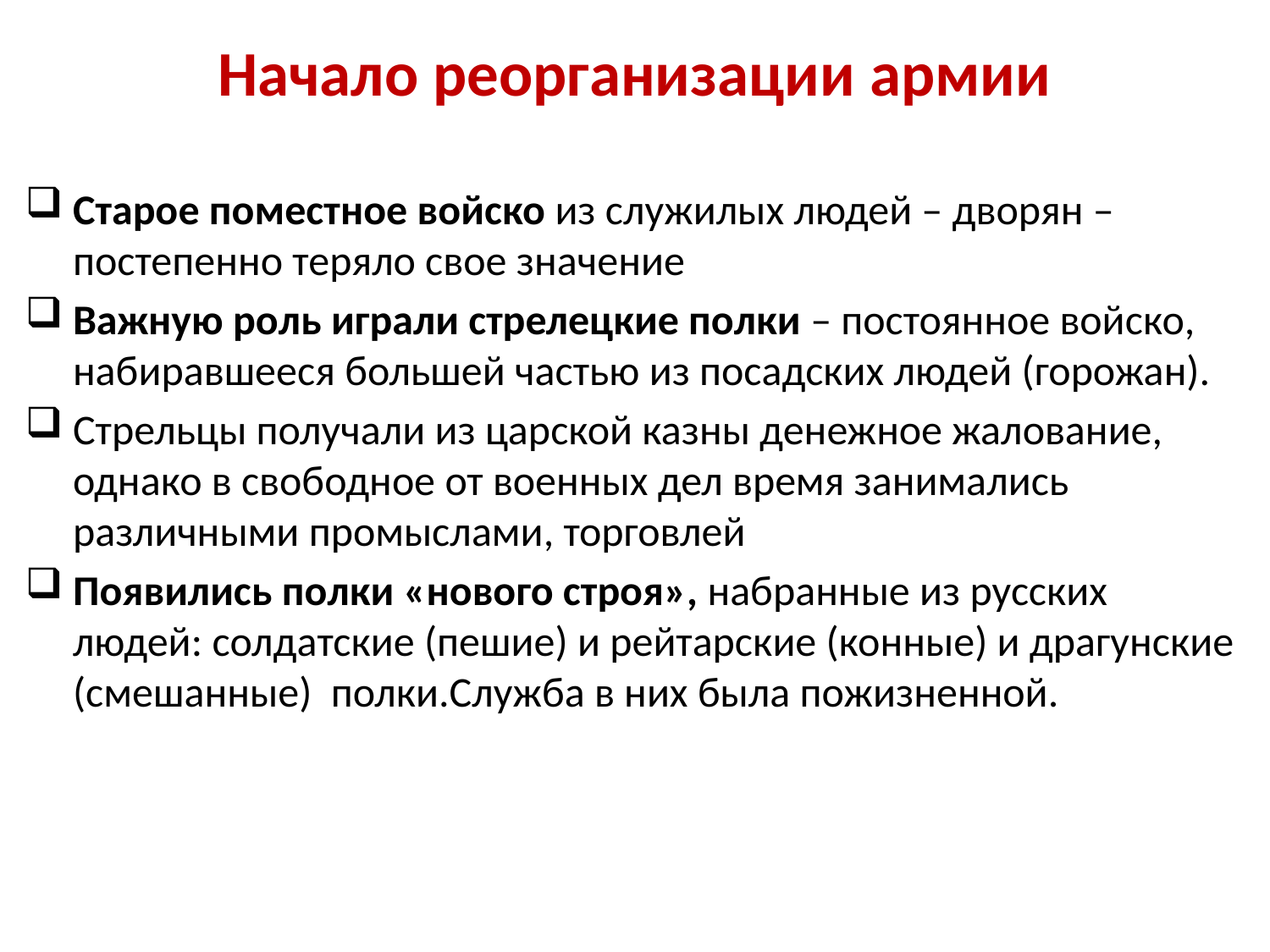

Начало реорганизации армии
Старое поместное войско из служилых людей – дворян – постепенно теряло свое значение
Важную роль играли стрелецкие полки – постоянное войско, набиравшееся большей частью из посадских людей (горожан).
Стрельцы получали из царской казны денежное жалование, однако в свободное от военных дел время занимались различными промыслами, торговлей
Появились полки «нового строя», набранные из русских людей: солдатские (пешие) и рейтарские (конные) и драгунские (смешанные)  полки.Служба в них была пожизненной.